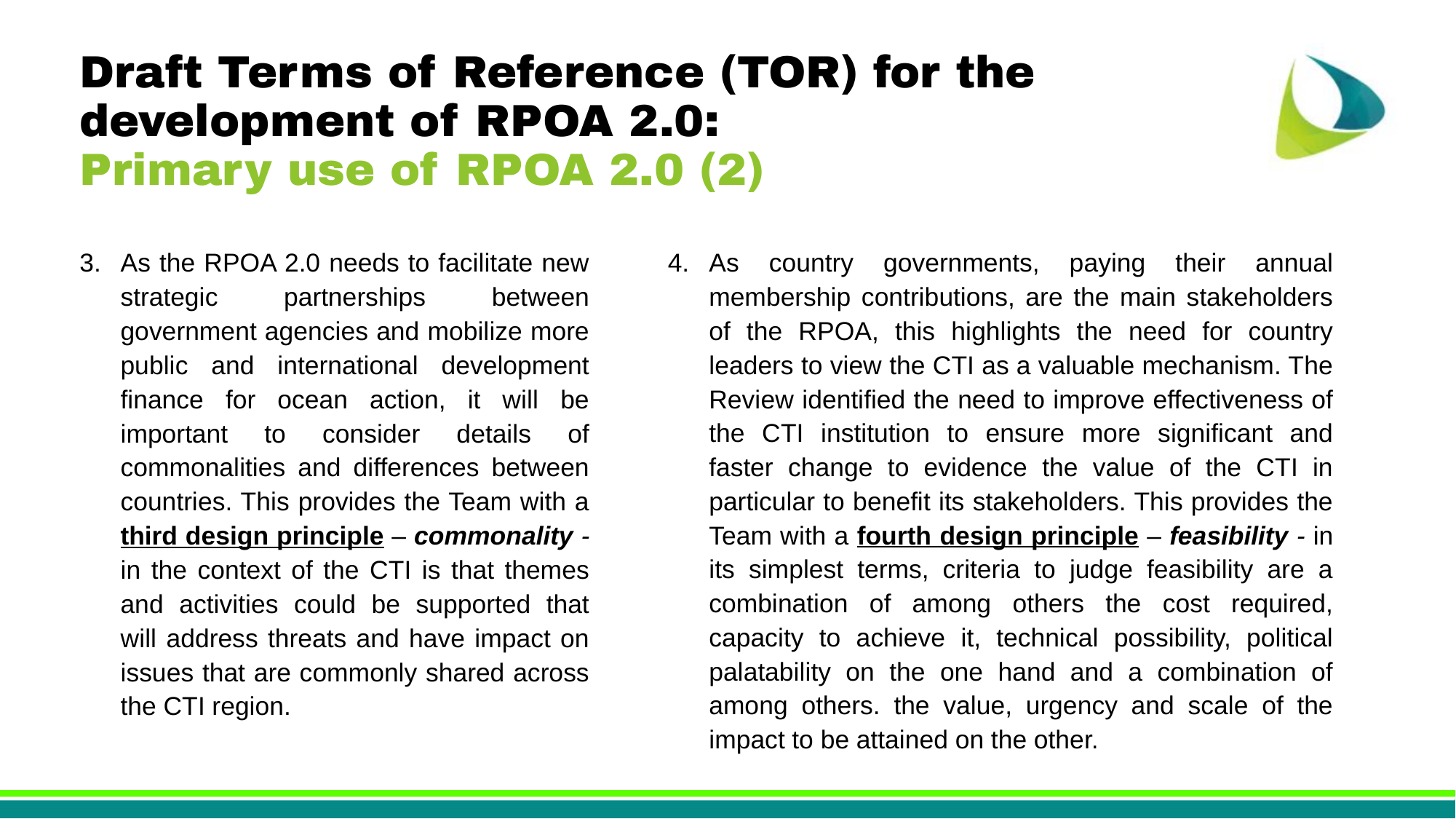

Draft Terms of Reference (TOR) for the  development of RPOA 2.0:
Primary use of RPOA 2.0 (2)
As the RPOA 2.0 needs to facilitate new strategic partnerships between government agencies and mobilize more public and international development finance for ocean action, it will be important to consider details of commonalities and differences between countries. This provides the Team with a third design principle – commonality - in the context of the CTI is that themes and activities could be supported that will address threats and have impact on issues that are commonly shared across the CTI region.
As country governments, paying their annual membership contributions, are the main stakeholders of the RPOA, this highlights the need for country leaders to view the CTI as a valuable mechanism. The Review identified the need to improve effectiveness of the CTI institution to ensure more significant and faster change to evidence the value of the CTI in particular to benefit its stakeholders. This provides the Team with a fourth design principle – feasibility - in its simplest terms, criteria to judge feasibility are a combination of among others the cost required, capacity to achieve it, technical possibility, political palatability on the one hand and a combination of among others. the value, urgency and scale of the impact to be attained on the other.